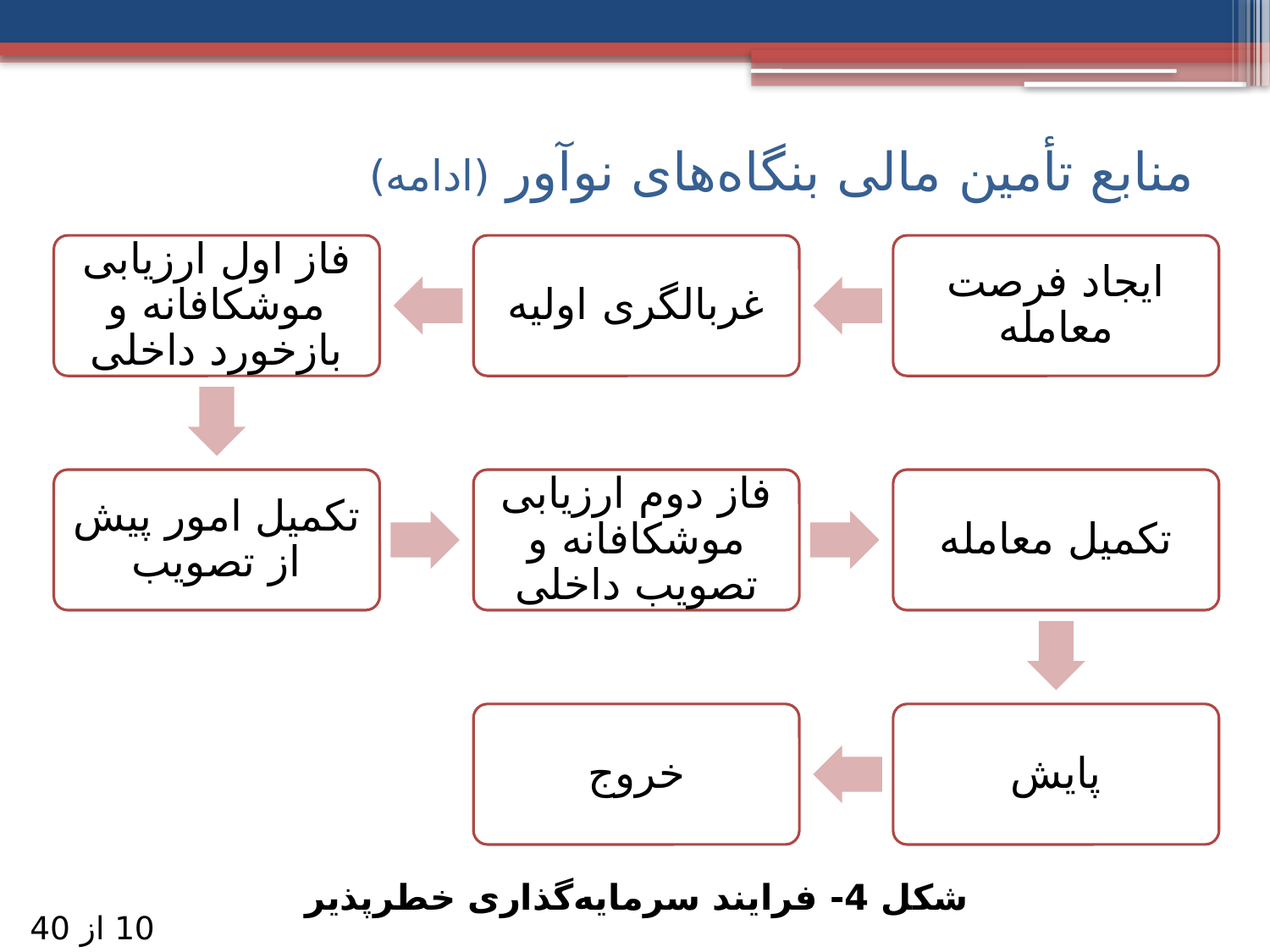

# منابع تأمین مالی بنگاه‌های نوآور (ادامه)
ایجاد فرصت معامله

غربالگری اولیه

فاز اول ارزیابی موشکافانه و بازخورد داخلی

تکمیل امور پیش از تصویب

فاز دوم ارزیابی موشکافانه و تصویب داخلی

تکمیل معامله

پایش

خروج
شکل 4- فرایند سرمایه‌گذاری خطرپذیر
10 از 40